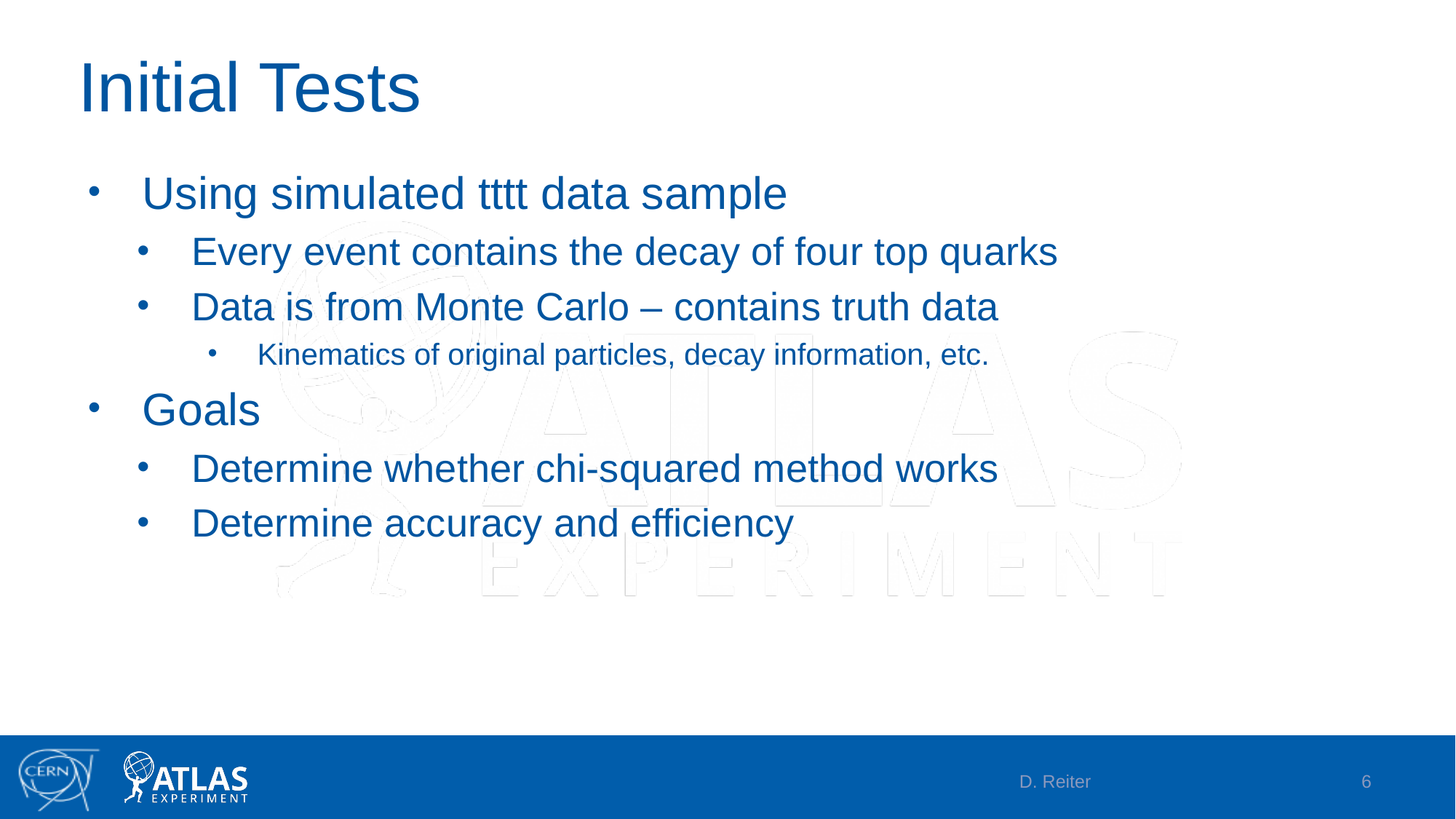

# Initial Tests
Using simulated tttt data sample
Every event contains the decay of four top quarks
Data is from Monte Carlo – contains truth data
 Kinematics of original particles, decay information, etc.
Goals
Determine whether chi-squared method works
Determine accuracy and efficiency
D. Reiter
6